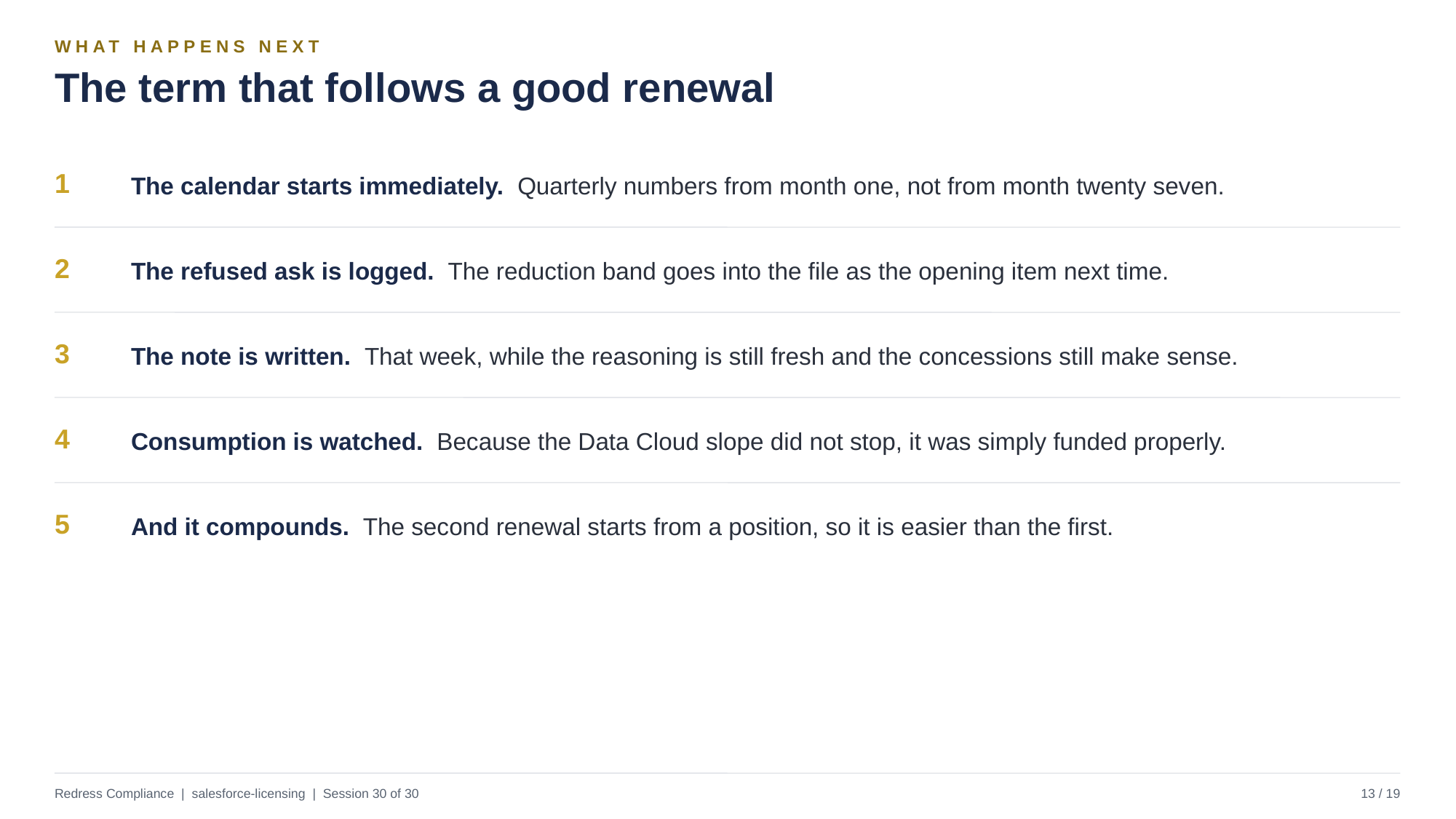

WHAT HAPPENS NEXT
The term that follows a good renewal
The calendar starts immediately.  Quarterly numbers from month one, not from month twenty seven.
1

The refused ask is logged.  The reduction band goes into the file as the opening item next time.
2

The note is written.  That week, while the reasoning is still fresh and the concessions still make sense.
3

Consumption is watched.  Because the Data Cloud slope did not stop, it was simply funded properly.
4

And it compounds.  The second renewal starts from a position, so it is easier than the first.
5

Redress Compliance  |  salesforce-licensing  |  Session 30 of 30
13 / 19